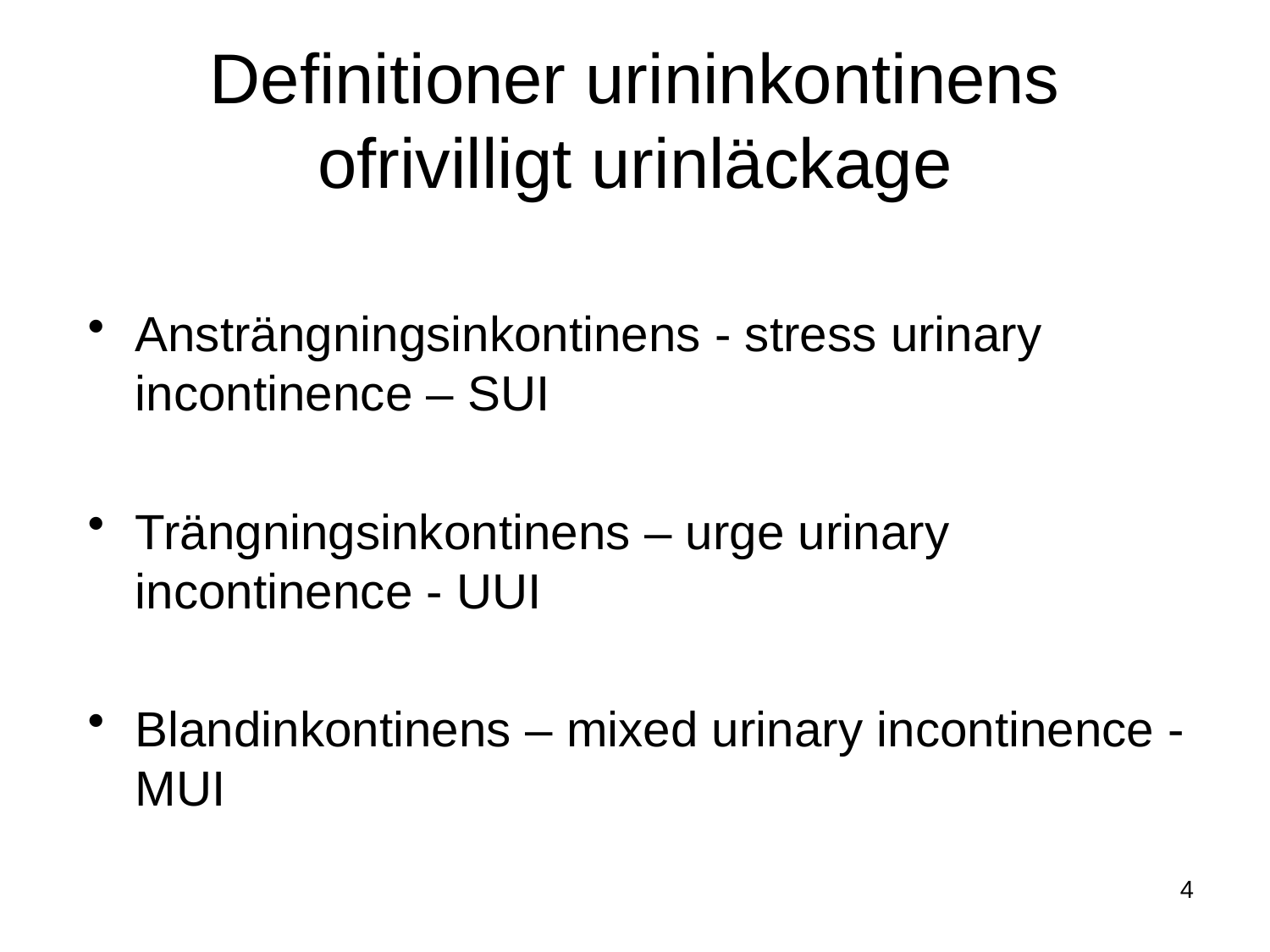

# Definitioner urininkontinens ofrivilligt urinläckage
Ansträngningsinkontinens - stress urinary incontinence – SUI

Trängningsinkontinens – urge urinary incontinence - UUI

Blandinkontinens – mixed urinary incontinence - MUI

4